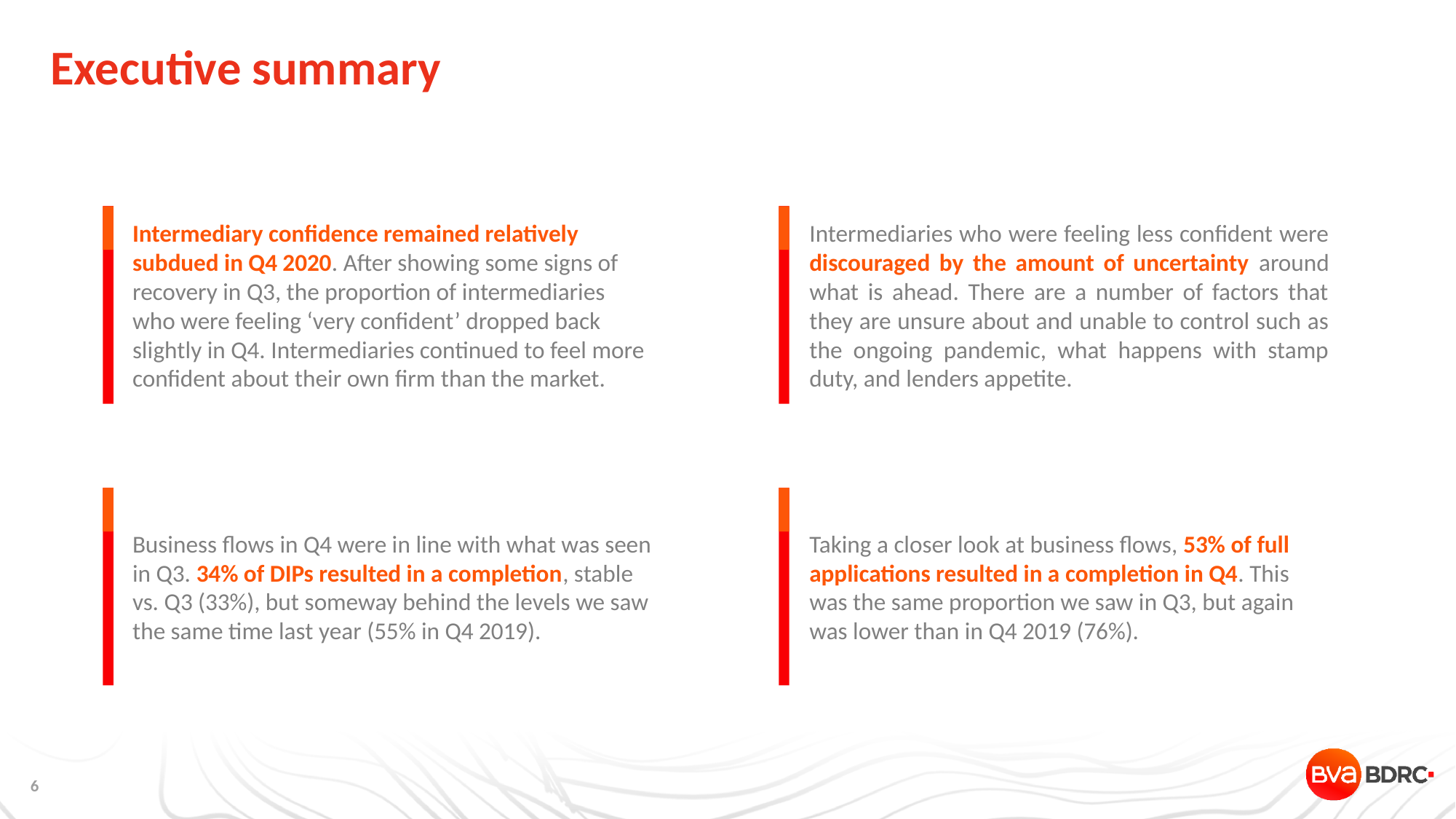

# Executive summary
Intermediary confidence remained relatively subdued in Q4 2020. After showing some signs of recovery in Q3, the proportion of intermediaries who were feeling ‘very confident’ dropped back slightly in Q4. Intermediaries continued to feel more confident about their own firm than the market.
Intermediaries who were feeling less confident were discouraged by the amount of uncertainty around what is ahead. There are a number of factors that they are unsure about and unable to control such as the ongoing pandemic, what happens with stamp duty, and lenders appetite.

Business flows in Q4 were in line with what was seen in Q3. 34% of DIPs resulted in a completion, stable vs. Q3 (33%), but someway behind the levels we saw the same time last year (55% in Q4 2019).
Taking a closer look at business flows, 53% of full applications resulted in a completion in Q4. This was the same proportion we saw in Q3, but again was lower than in Q4 2019 (76%).